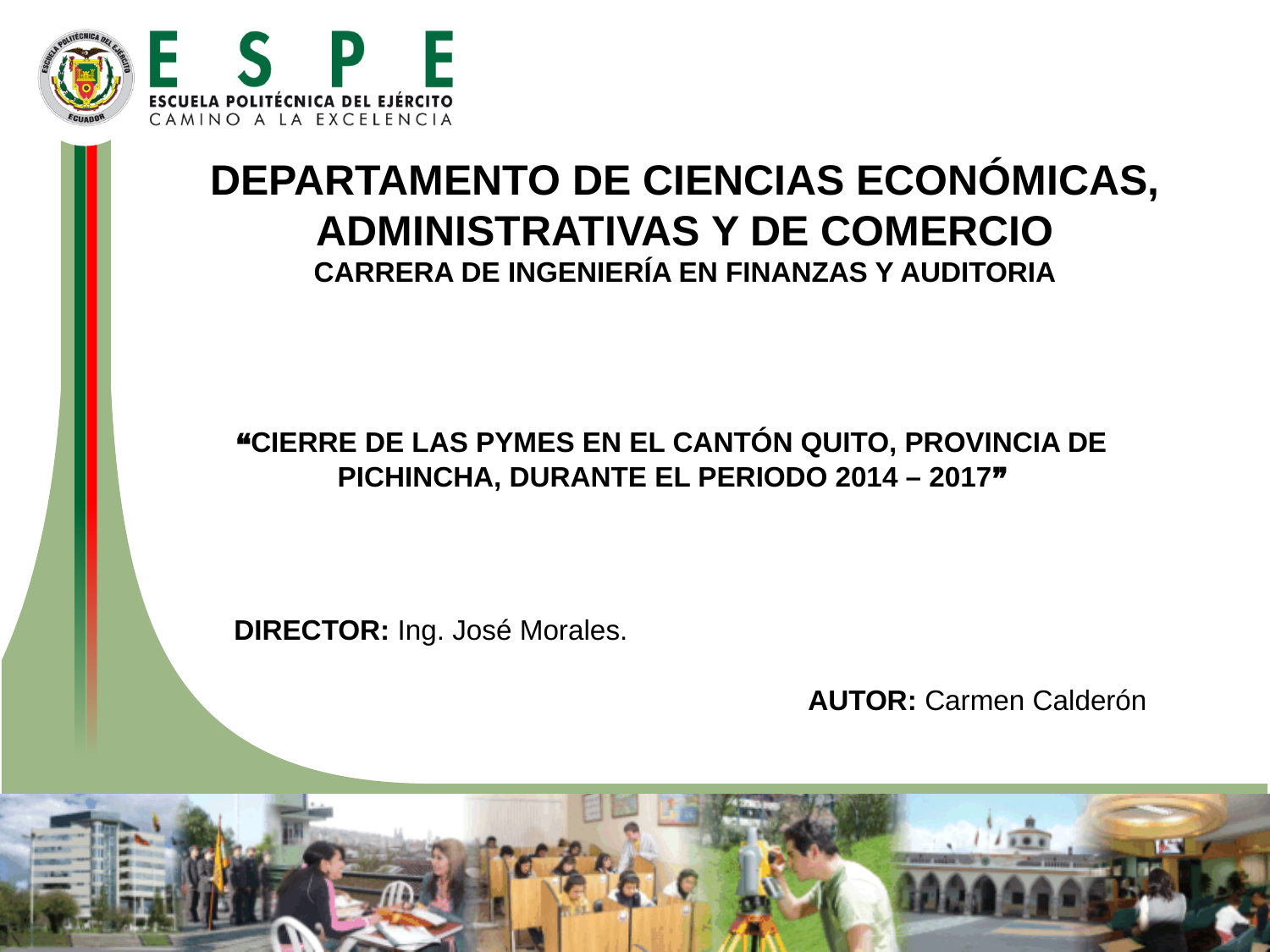

DEPARTAMENTO DE CIENCIAS ECONÓMICAS, ADMINISTRATIVAS Y DE COMERCIO
CARRERA DE INGENIERÍA EN FINANZAS Y AUDITORIA
“CIERRE DE LAS PYMES EN EL CANTÓN QUITO, PROVINCIA DE PICHINCHA, DURANTE EL PERIODO 2014 – 2017”
DIRECTOR: Ing. José Morales.
AUTOR: Carmen Calderón